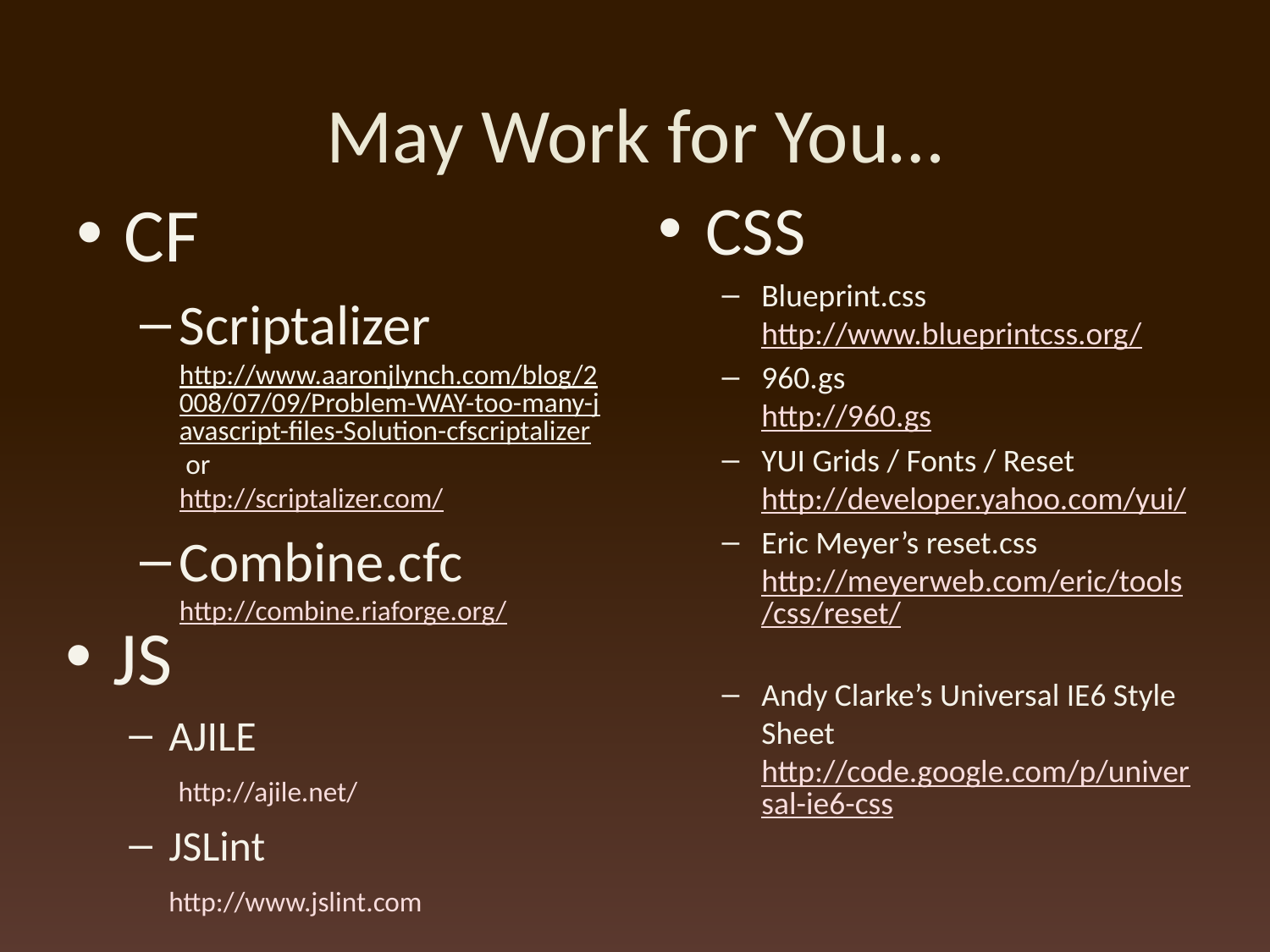

# May Work for You…
CF
Scriptalizer
http://www.aaronjlynch.com/blog/2008/07/09/Problem-WAY-too-many-javascript-files-Solution-cfscriptalizer or
http://scriptalizer.com/
Combine.cfc
http://combine.riaforge.org/

CSS
Blueprint.css
http://www.blueprintcss.org/
960.gs
http://960.gs
YUI Grids / Fonts / Reset
http://developer.yahoo.com/yui/
Eric Meyer’s reset.css
http://meyerweb.com/eric/tools/css/reset/
Andy Clarke’s Universal IE6 Style Sheet
http://code.google.com/p/universal-ie6-css
JS
AJILE
 http://ajile.net/
JSLint
http://www.jslint.com